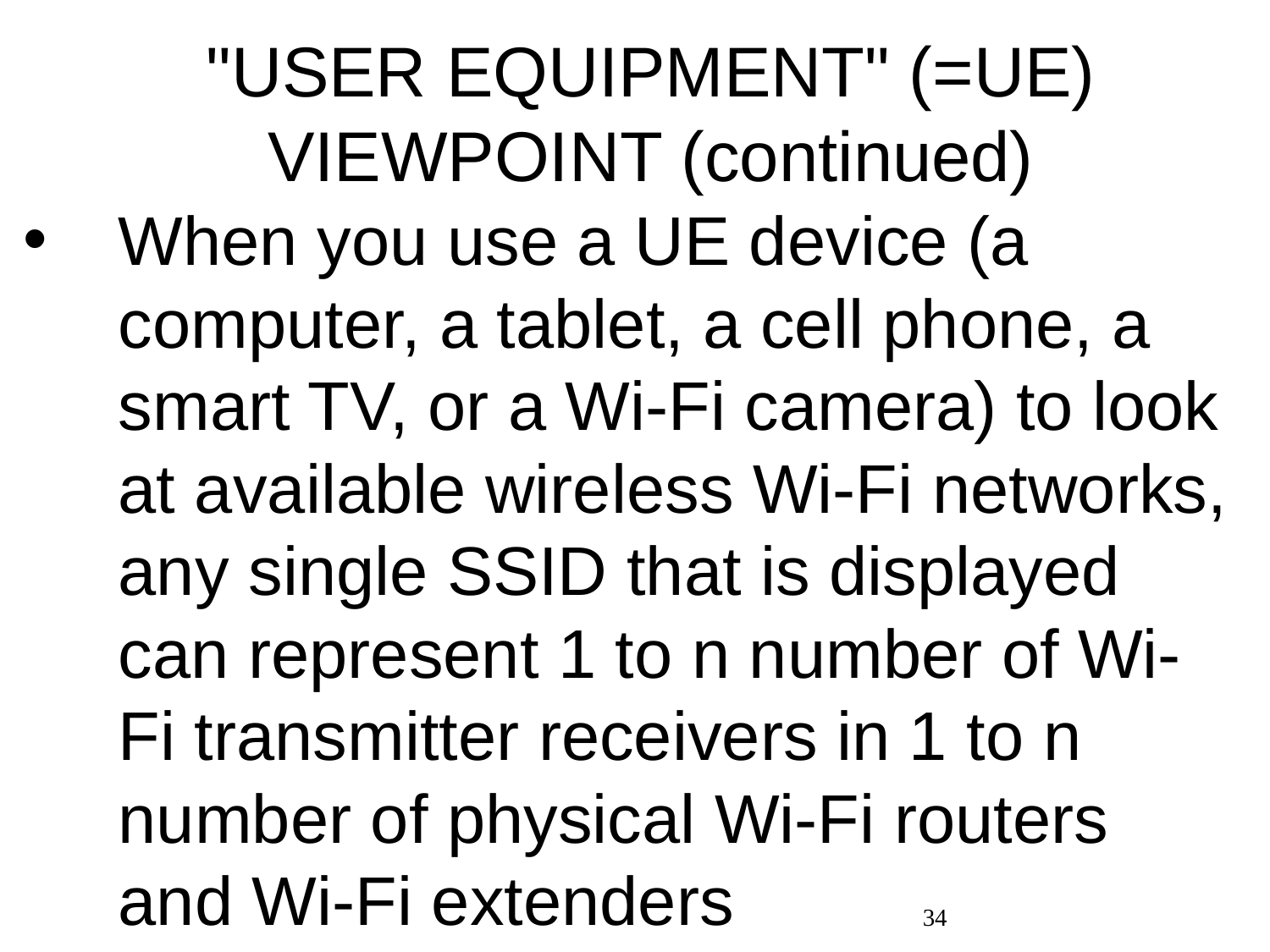

# "USER EQUIPMENT" (=UE) VIEWPOINT (continued)
When you use a UE device (a computer, a tablet, a cell phone, a smart TV, or a Wi-Fi camera) to look at available wireless Wi-Fi networks, any single SSID that is displayed can represent 1 to n number of Wi-Fi transmitter receivers in 1 to n number of physical Wi-Fi routers and Wi-Fi extenders

34